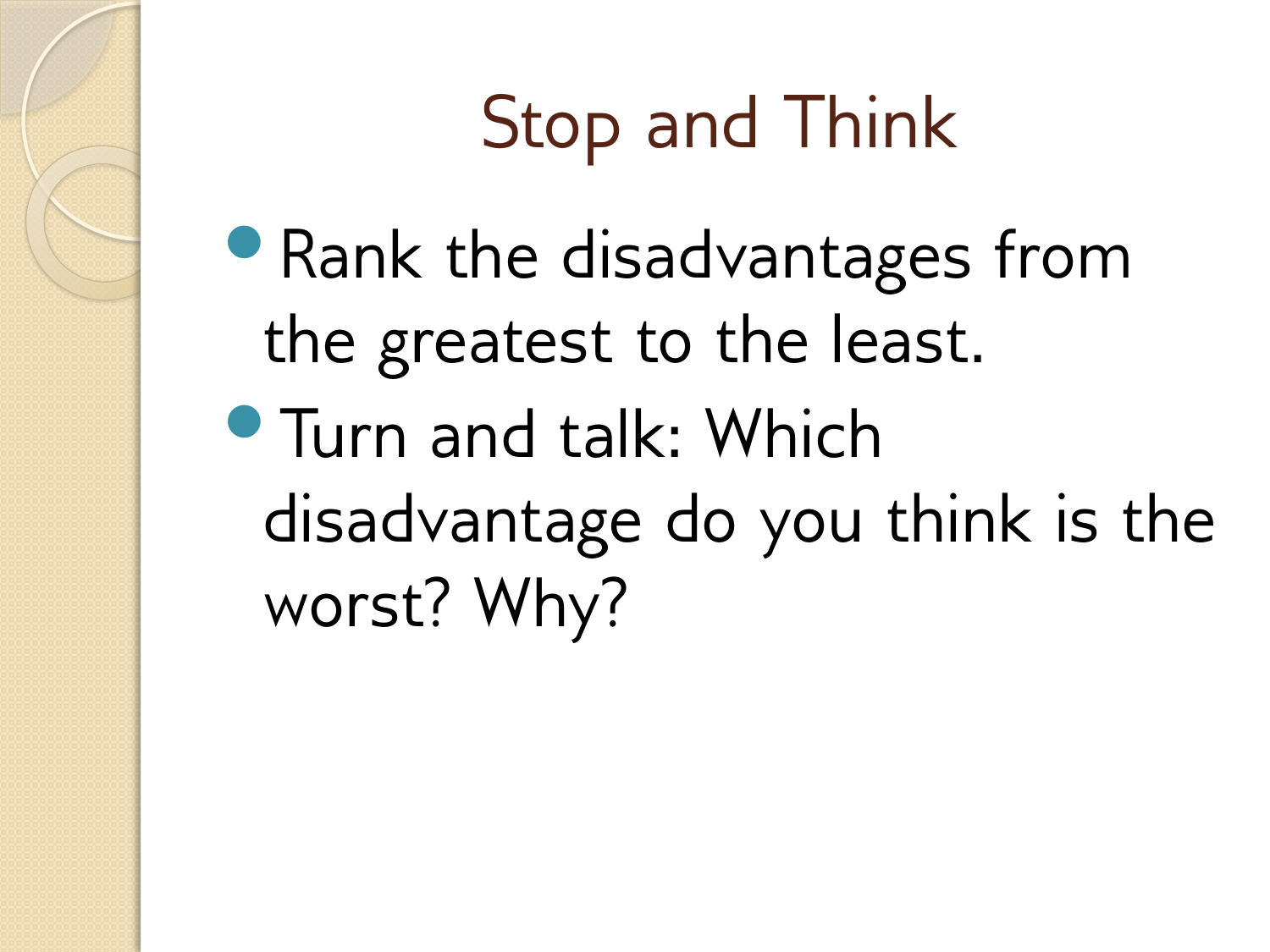

# Stop and Think
Rank the disadvantages from the greatest to the least.
Turn and talk: Which disadvantage do you think is the worst? Why?